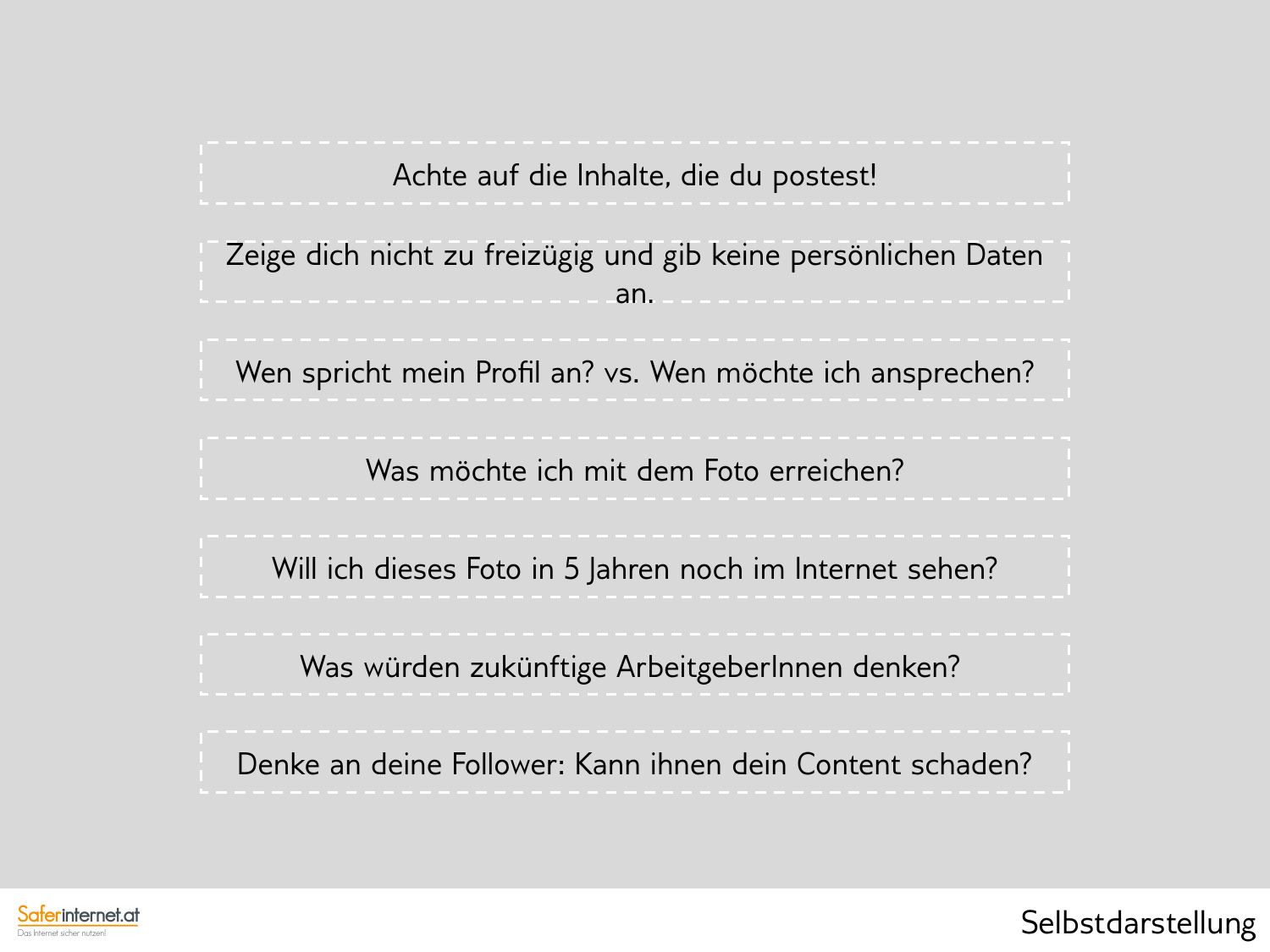

Achte auf die Inhalte, die du postest!

Zeige dich nicht zu freizügig und gib keine persönlichen Daten an.
Wen spricht mein Profil an? vs. Wen möchte ich ansprechen?
Was möchte ich mit dem Foto erreichen?
Will ich dieses Foto in 5 Jahren noch im Internet sehen?
Was würden zukünftige ArbeitgeberInnen denken?
Denke an deine Follower: Kann ihnen dein Content schaden?
Selbstdarstellung